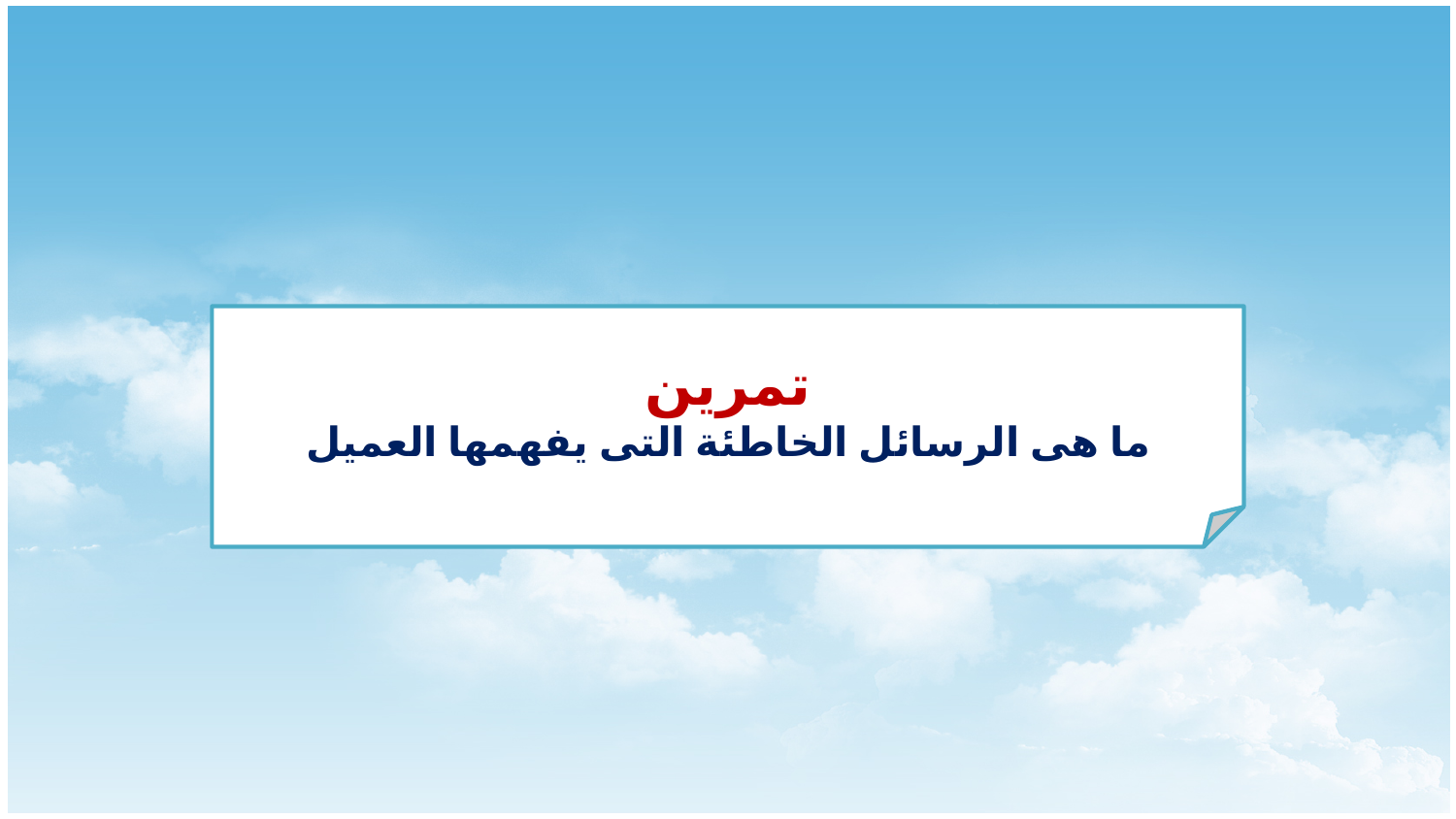

تمرين
ما هى الرسائل الخاطئة التى يفهمها العميل